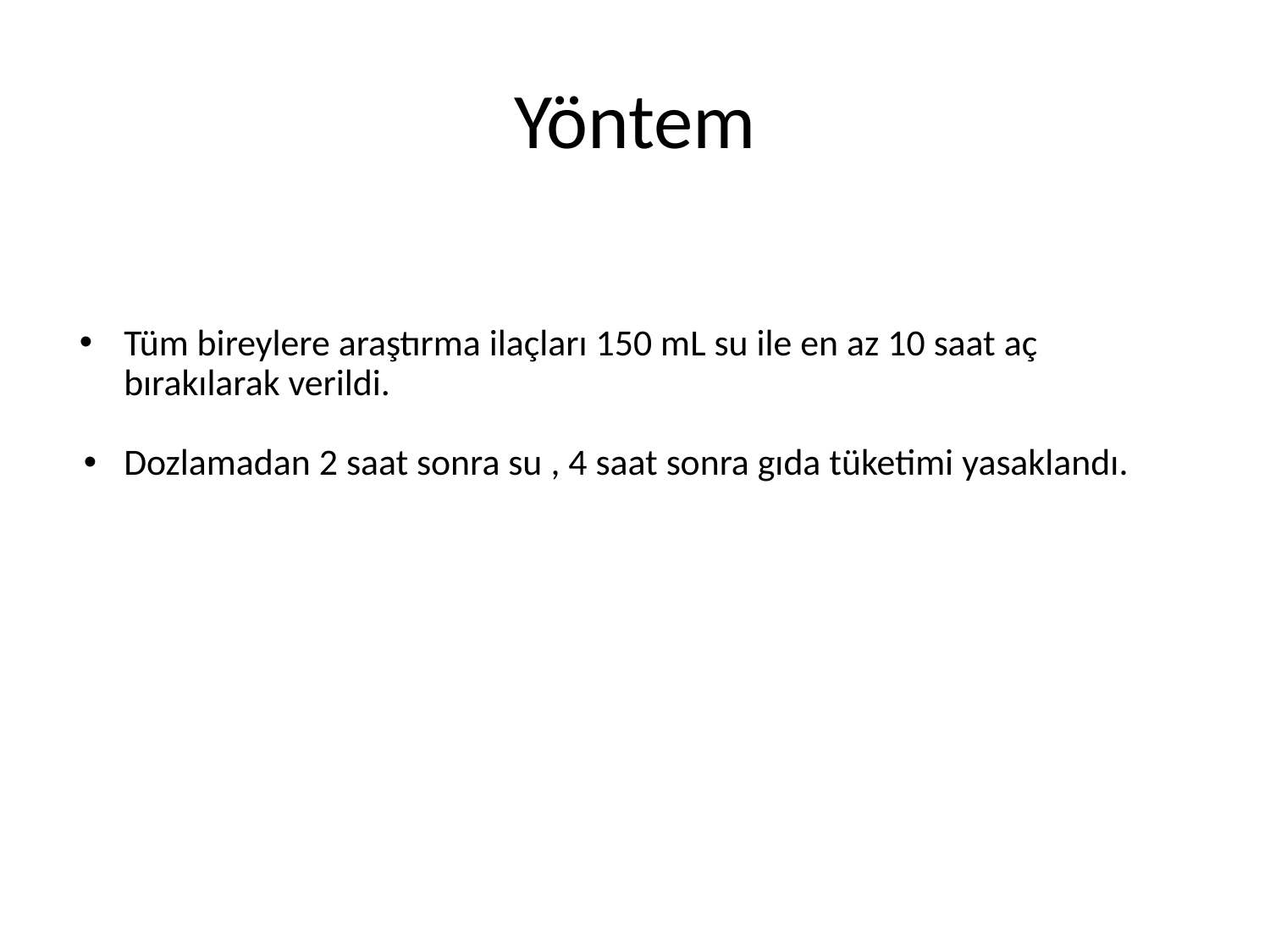

# Yöntem

Tüm bireylere araştırma ilaçları 150 mL su ile en az 10 saat aç bırakılarak verildi.

Dozlamadan 2 saat sonra su , 4 saat sonra gıda tüketimi yasaklandı.